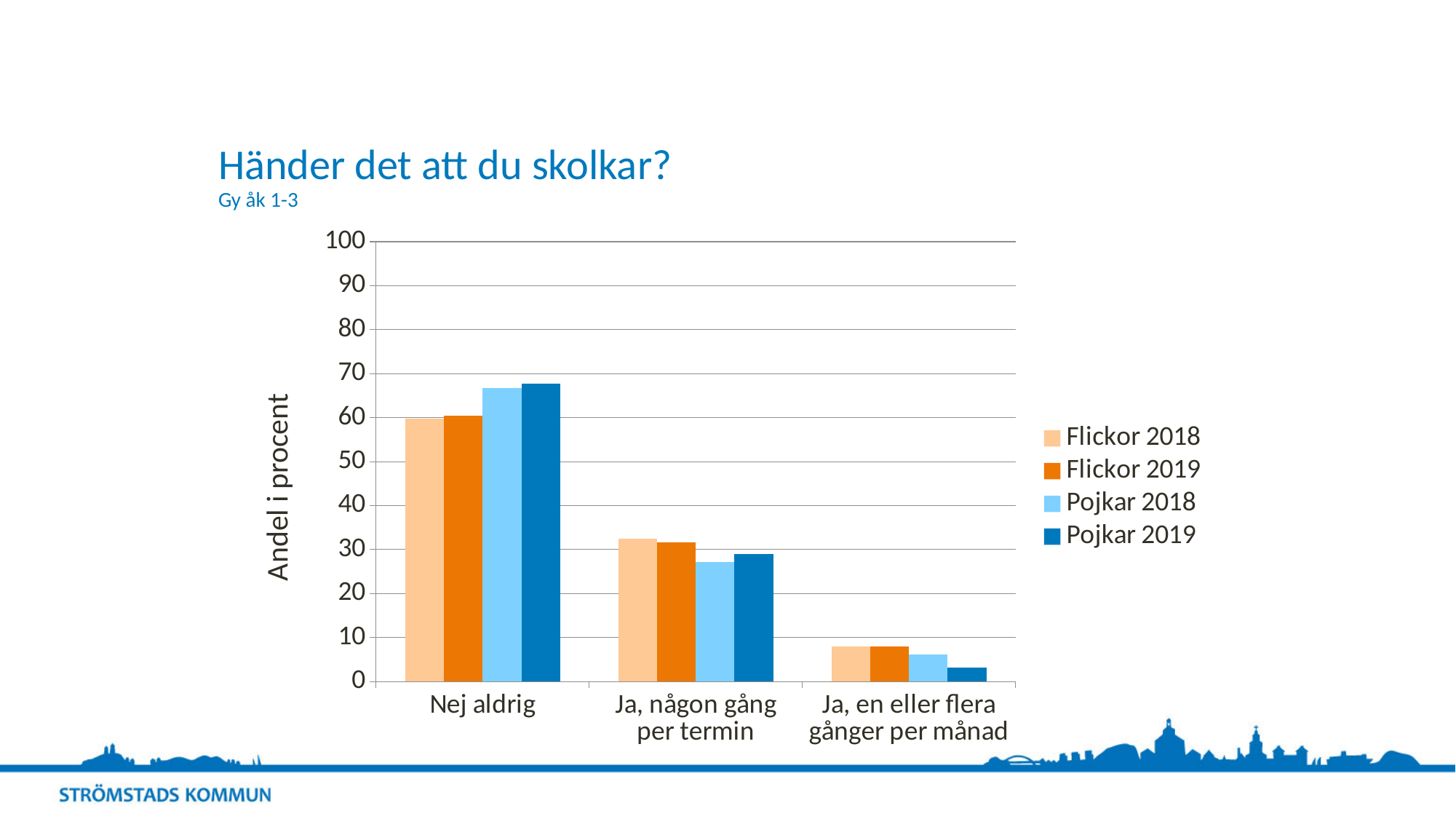

# Händer det att du skolkar? Gy åk 1-3

### Chart

| Category | Flickor 2018 | Flickor 2019 | Pojkar 2018 | Pojkar 2019 |
|---|---|---|---|---|
| Nej aldrig | 59.7 | 60.5 | 66.7 | 67.7 |
| Ja, någon gång per termin | 32.4 | 31.6 | 27.2 | 29.0 |
| Ja, en eller flera gånger per månad | 8.0 | 7.9 | 6.2 | 3.2 |